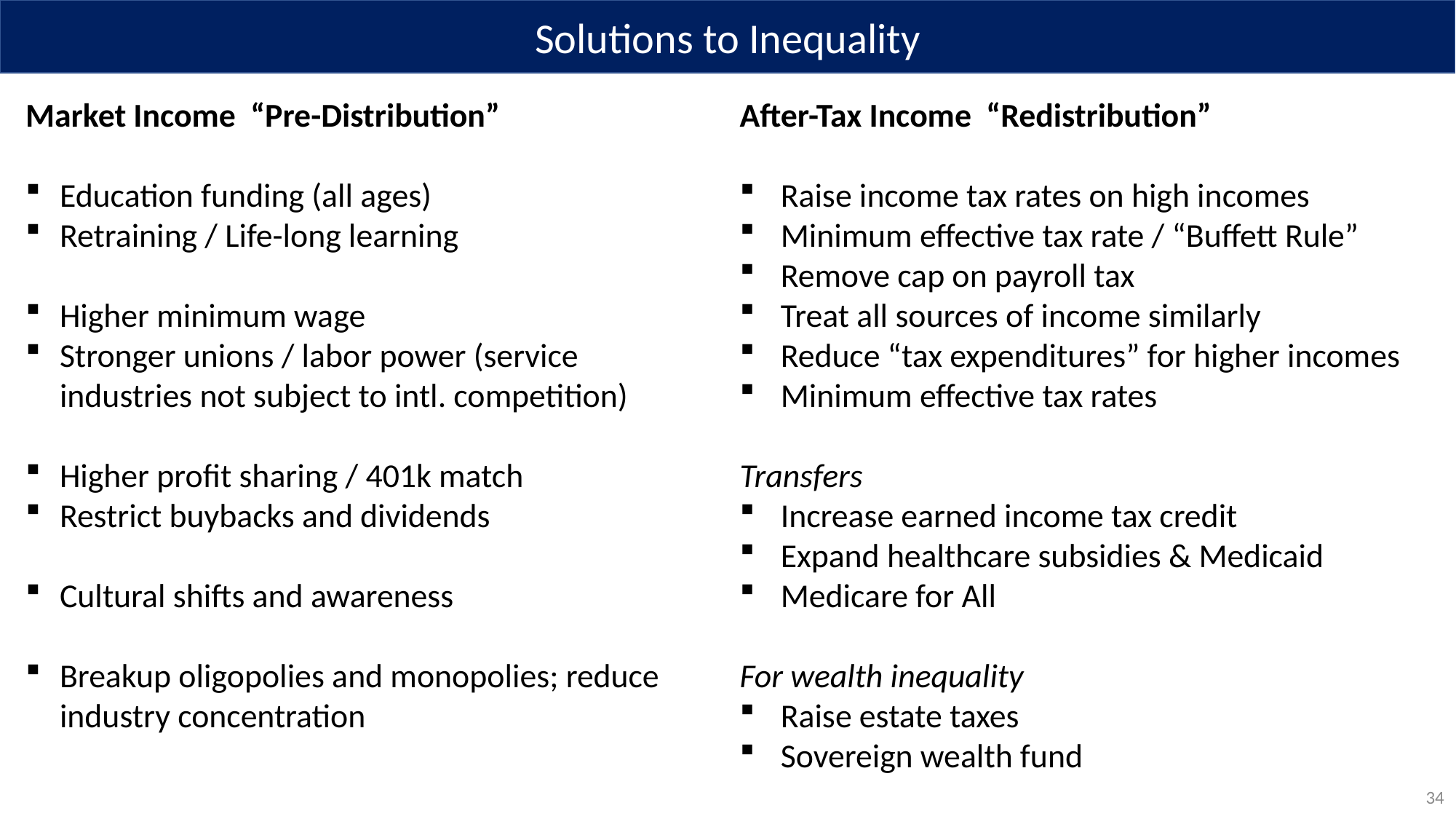

Solutions to Inequality
Market Income  “Pre-Distribution”

Education funding (all ages)
Retraining / Life-long learning

Higher minimum wage
Stronger unions / labor power (service industries not subject to intl. competition)

Higher profit sharing / 401k match
Restrict buybacks and dividends

Cultural shifts and awareness

Breakup oligopolies and monopolies; reduce industry concentration
After-Tax Income  “Redistribution”

Raise income tax rates on high incomes
Minimum effective tax rate / “Buffett Rule”
Remove cap on payroll tax
Treat all sources of income similarly
Reduce “tax expenditures” for higher incomes
Minimum effective tax rates

Transfers
Increase earned income tax credit
Expand healthcare subsidies & Medicaid
Medicare for All

For wealth inequality
Raise estate taxes
Sovereign wealth fund
34